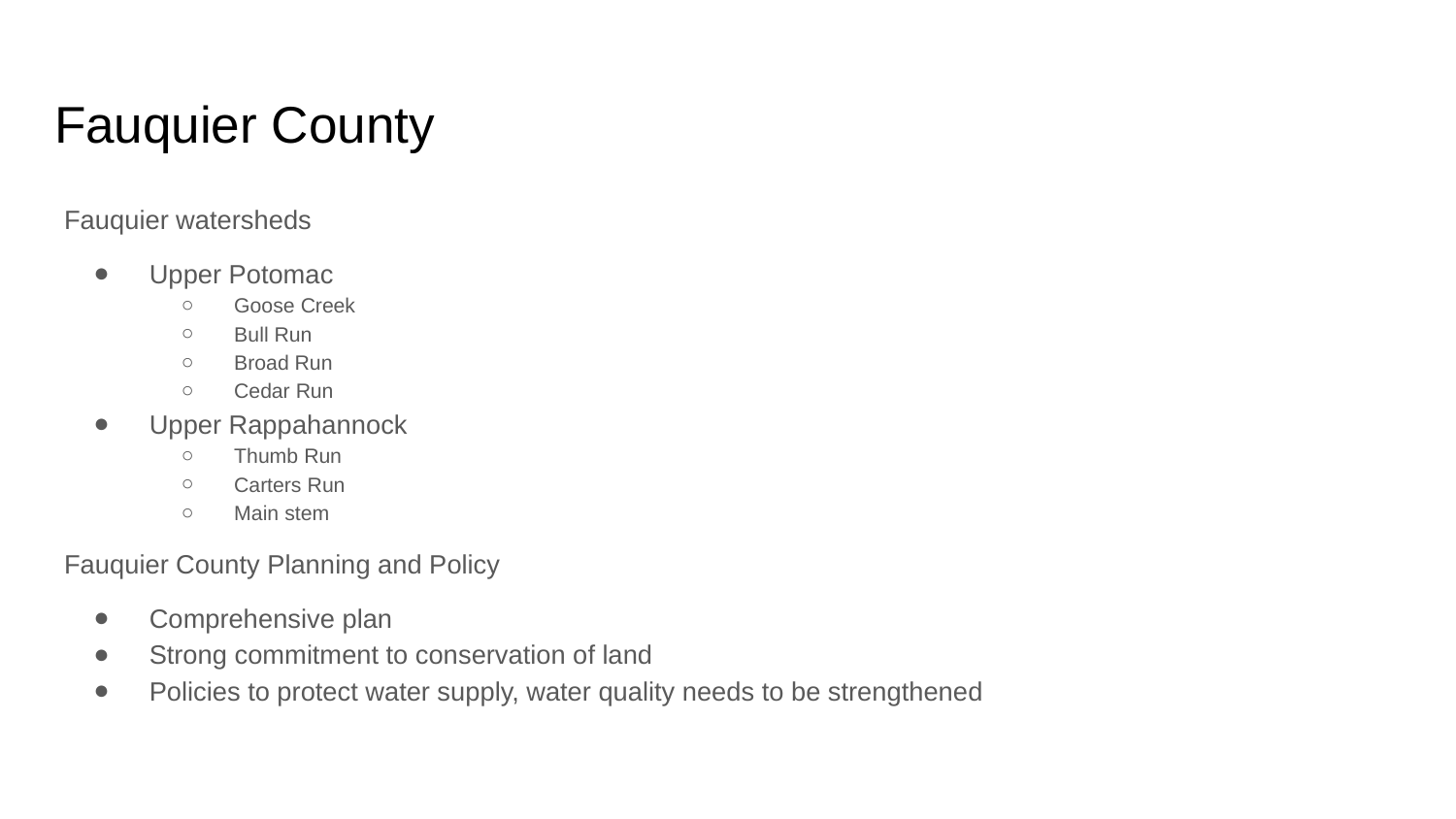

# Fauquier County
Fauquier watersheds
Upper Potomac
Goose Creek
Bull Run
Broad Run
Cedar Run
Upper Rappahannock
Thumb Run
Carters Run
Main stem
Fauquier County Planning and Policy
Comprehensive plan
Strong commitment to conservation of land
Policies to protect water supply, water quality needs to be strengthened